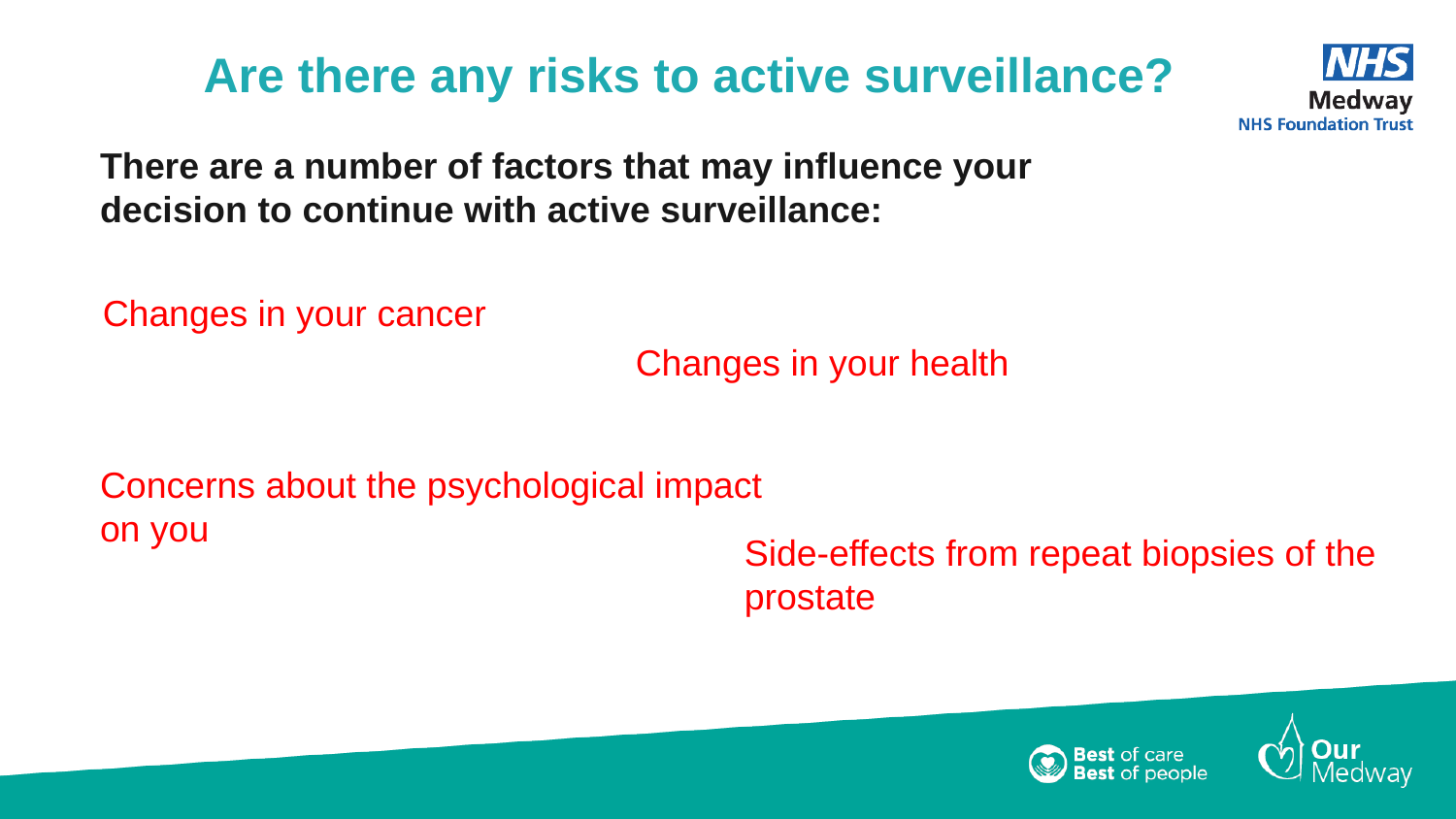

Are there any risks to active surveillance?
There are a number of factors that may influence your decision to continue with active surveillance:
Changes in your cancer
Changes in your health
Concerns about the psychological impact on you
Side-effects from repeat biopsies of the prostate